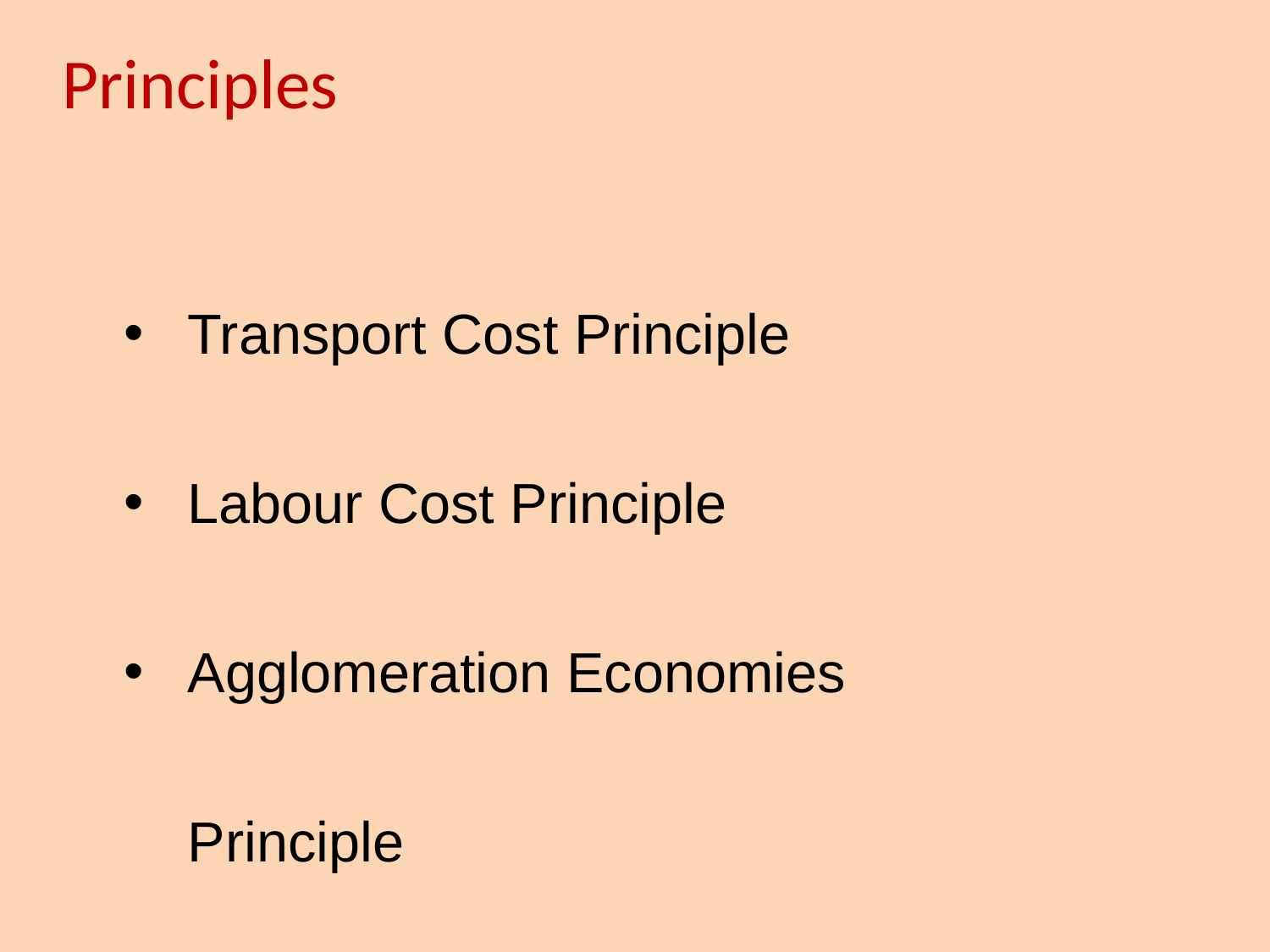

Principles
Transport Cost Principle
Labour Cost Principle
Agglomeration Economies Principle